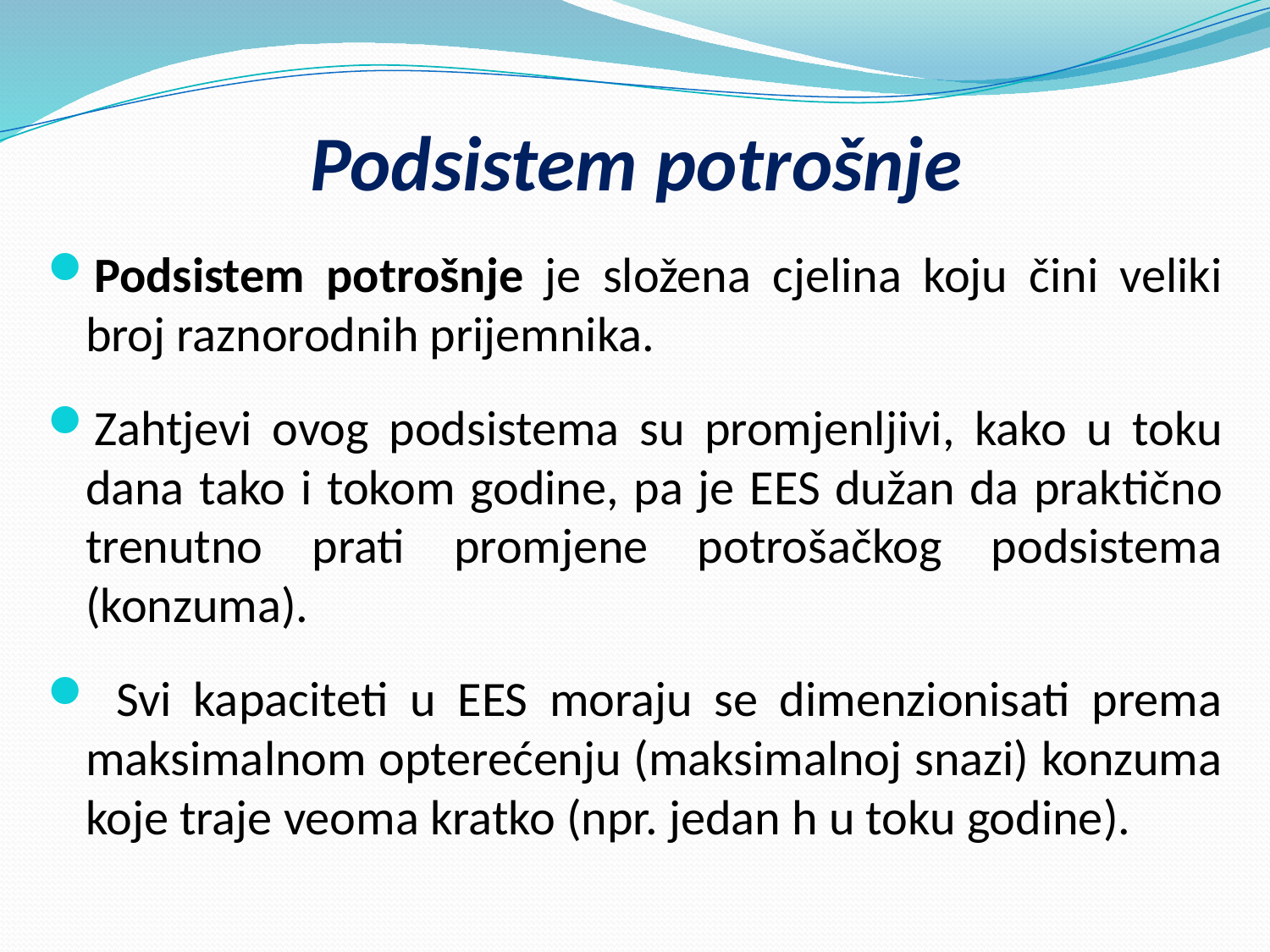

# Podsistem potrošnje

Podsistem potrošnje je složena cjelina koju čini veliki broj raznorodnih prijemnika.

Zahtjevi ovog podsistema su promjenljivi, kako u toku dana tako i tokom godine, pa je EES dužan da praktično trenutno prati promjene potrošačkog podsistema (konzuma).

 Svi kapaciteti u EES moraju se dimenzionisati prema maksimalnom opterećenju (maksimalnoj snazi) konzuma koje traje veoma kratko (npr. jedan h u toku godine).